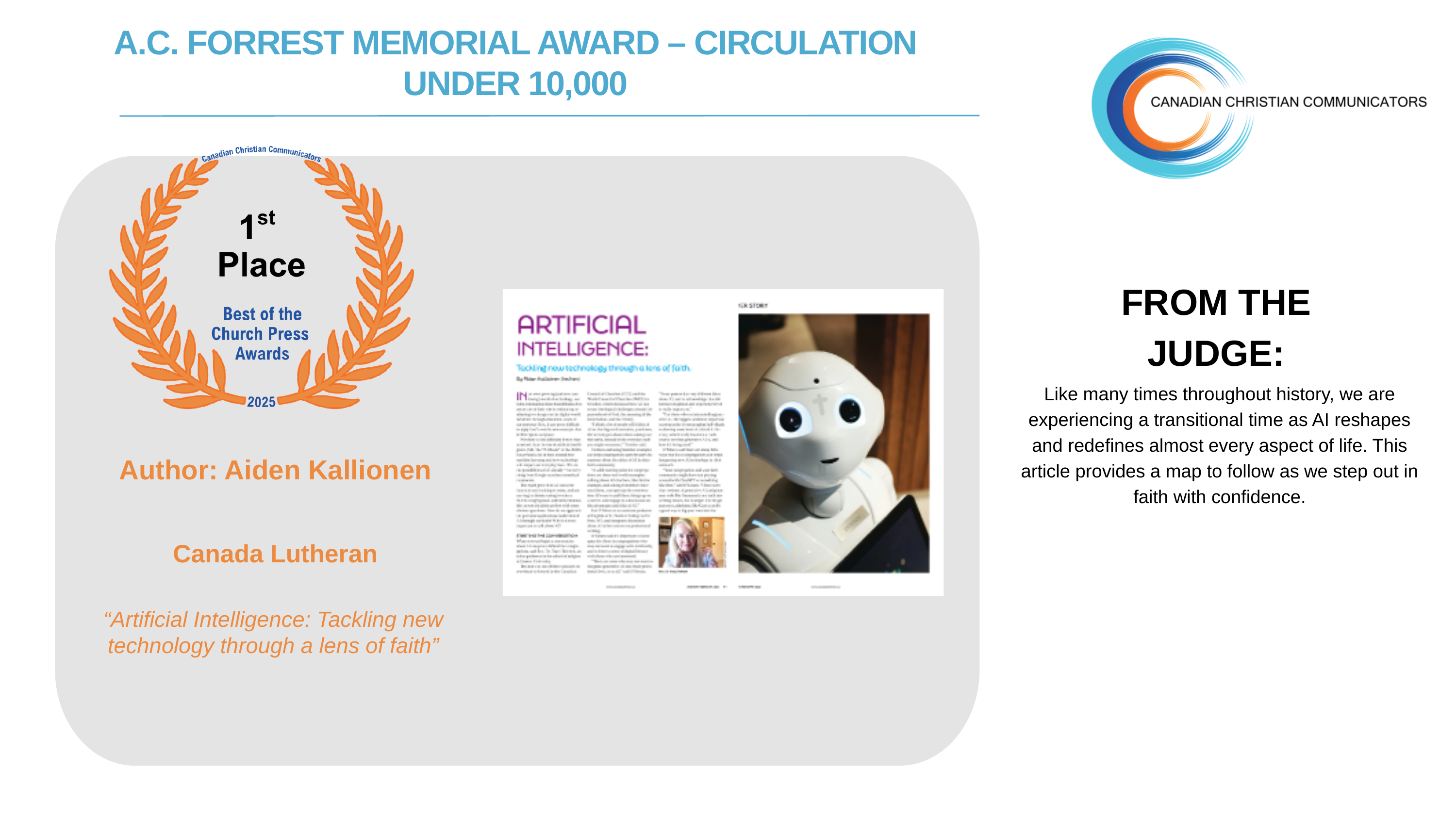

A.C. FORREST MEMORIAL AWARD – CIRCULATION UNDER 10,000

FROM THE JUDGE:

Like many times throughout history, we are experiencing a transitional time as AI reshapes and redefines almost every aspect of life. This article provides a map to follow as we step out in faith with confidence.
Author: Aiden Kallionen
Canada Lutheran
“Artificial Intelligence: Tackling new technology through a lens of faith”